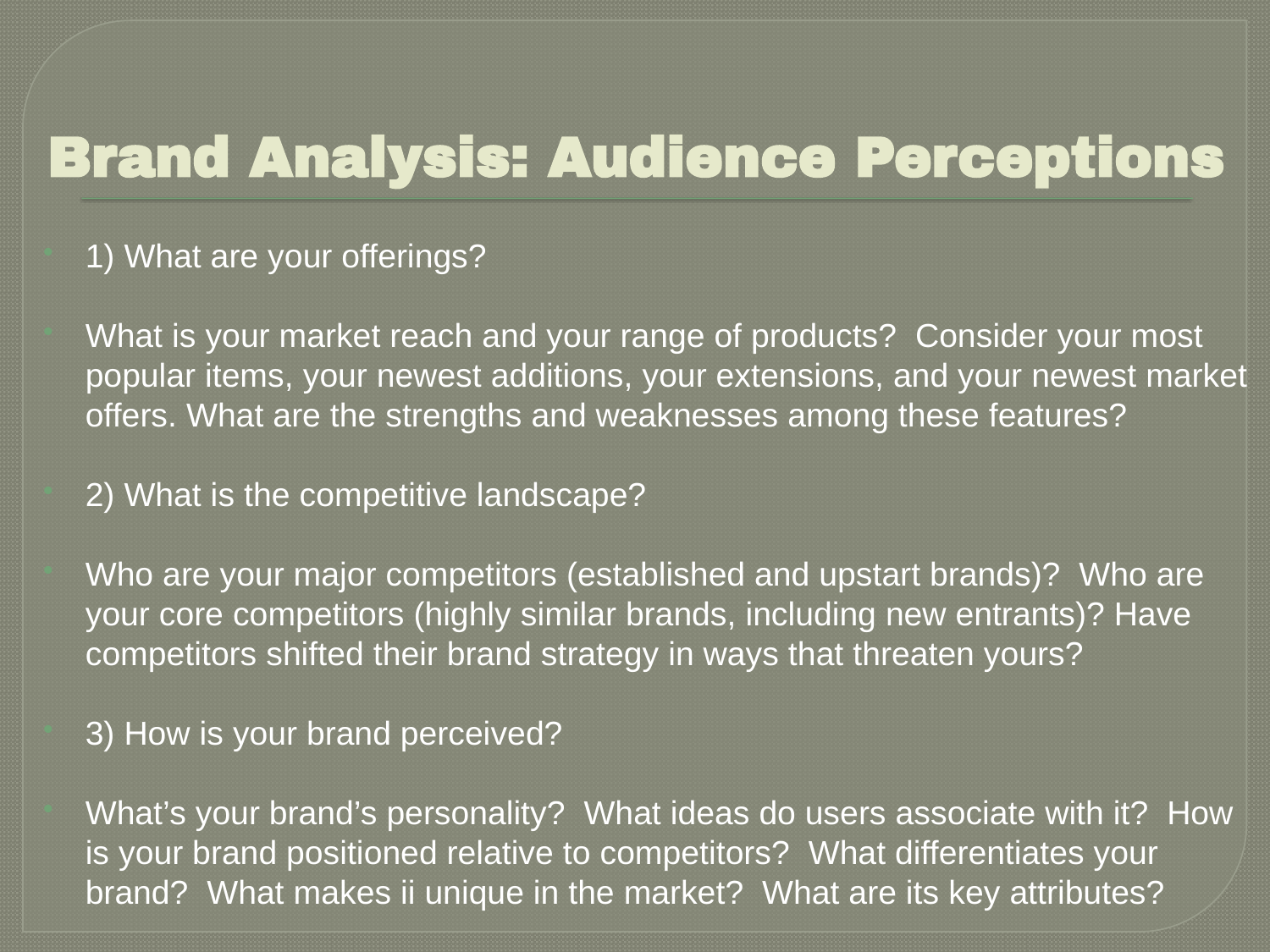

# Brand Analysis: Audience Perceptions
1) What are your offerings?

What is your market reach and your range of products?  Consider your most popular items, your newest additions, your extensions, and your newest market offers. What are the strengths and weaknesses among these features?

2) What is the competitive landscape?

Who are your major competitors (established and upstart brands)?  Who are your core competitors (highly similar brands, including new entrants)? Have competitors shifted their brand strategy in ways that threaten yours?

3) How is your brand perceived?

What’s your brand’s personality?  What ideas do users associate with it?  How is your brand positioned relative to competitors?  What differentiates your brand?  What makes ii unique in the market?  What are its key attributes?